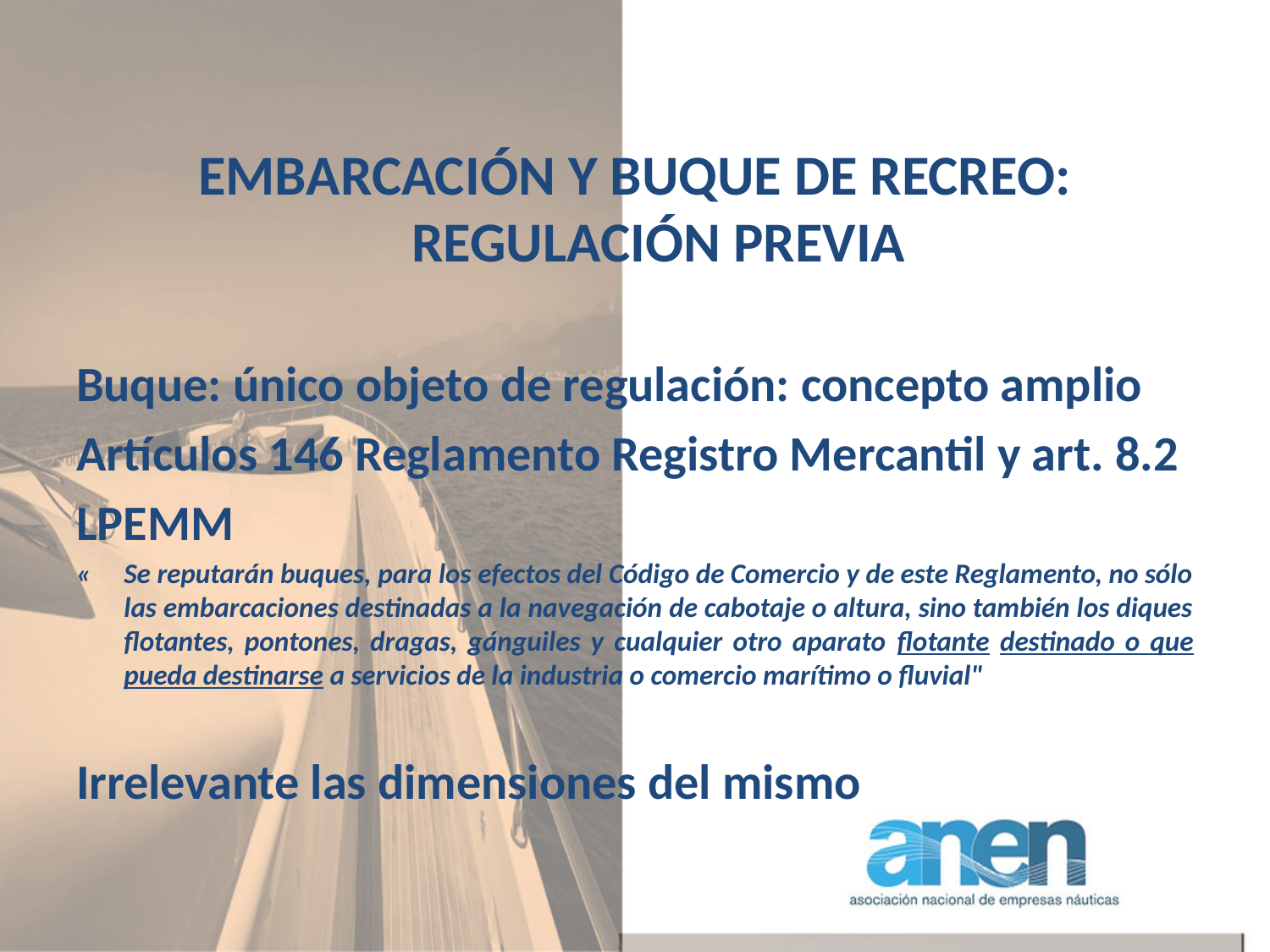

EMBARCACIÓN Y BUQUE DE RECREO: REGULACIÓN PREVIA

Buque: único objeto de regulación: concepto amplio
Artículos 146 Reglamento Registro Mercantil y art. 8.2
LPEMM
«	Se reputarán buques, para los efectos del Código de Comercio y de este Reglamento, no sólo las embarcaciones destinadas a la navegación de cabotaje o altura, sino también los diques flotantes, pontones, dragas, gánguiles y cualquier otro aparato flotante destinado o que pueda destinarse a servicios de la industria o comercio marítimo o fluvial"

Irrelevante las dimensiones del mismo